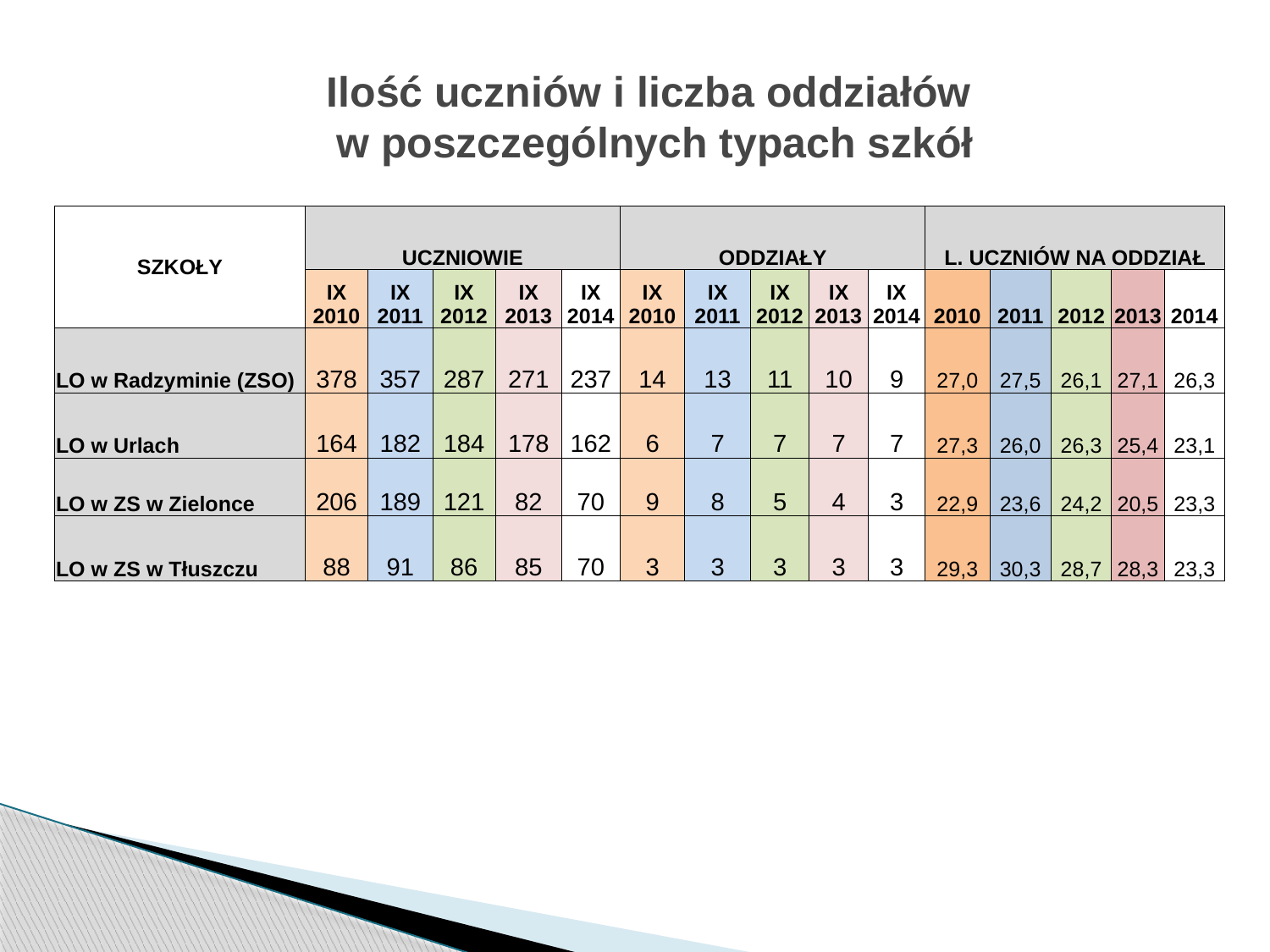

# Ilość uczniów i liczba oddziałów w poszczególnych typach szkół
| SZKOŁY | UCZNIOWIE |  |  |  |  | ODDZIAŁY |  |  |  |  | L. UCZNIÓW NA ODDZIAŁ |  |  |  |  |
| --- | --- | --- | --- | --- | --- | --- | --- | --- | --- | --- | --- | --- | --- | --- | --- |
|  | IX 2010 | IX 2011 | IX 2012 | IX 2013 | IX 2014 | IX 2010 | IX 2011 | IX 2012 | IX 2013 | IX 2014 | 2010 | 2011 | 2012 | 2013 | 2014 |
| LO w Radzyminie (ZSO) | 378 | 357 | 287 | 271 | 237 | 14 | 13 | 11 | 10 | 9 | 27,0 | 27,5 | 26,1 | 27,1 | 26,3 |
| LO w Urlach | 164 | 182 | 184 | 178 | 162 | 6 | 7 | 7 | 7 | 7 | 27,3 | 26,0 | 26,3 | 25,4 | 23,1 |
| LO w ZS w Zielonce | 206 | 189 | 121 | 82 | 70 | 9 | 8 | 5 | 4 | 3 | 22,9 | 23,6 | 24,2 | 20,5 | 23,3 |
| LO w ZS w Tłuszczu | 88 | 91 | 86 | 85 | 70 | 3 | 3 | 3 | 3 | 3 | 29,3 | 30,3 | 28,7 | 28,3 | 23,3 |